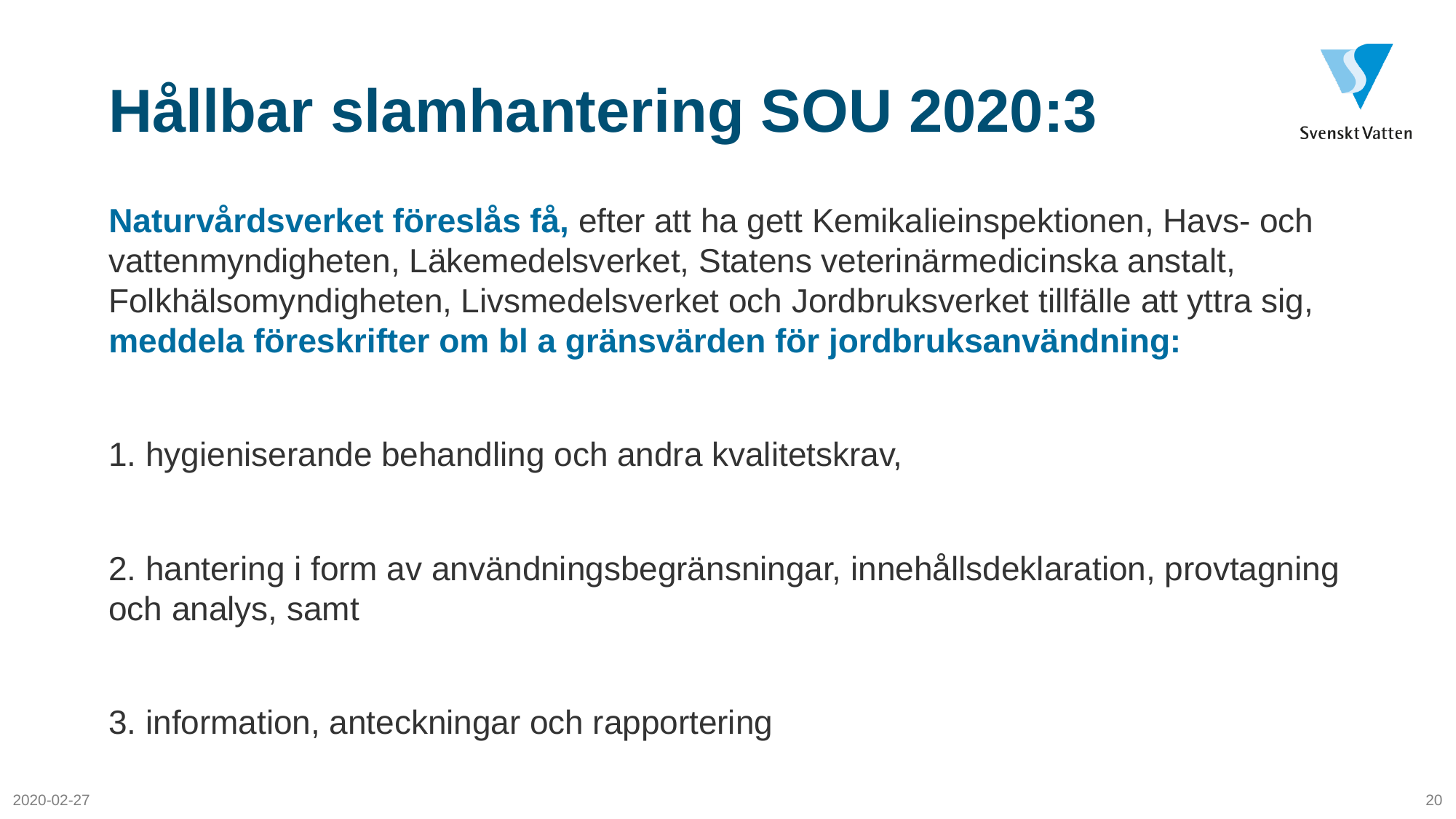

# Hållbar slamhantering SOU 2020:3
Naturvårdsverket föreslås få, efter att ha gett Kemikalieinspektionen, Havs- och vattenmyndigheten, Läkemedelsverket, Statens veterinärmedicinska anstalt, Folkhälsomyndigheten, Livsmedelsverket och Jordbruksverket tillfälle att yttra sig, meddela föreskrifter om bl a gränsvärden för jordbruksanvändning:

1. hygieniserande behandling och andra kvalitetskrav,

2. hantering i form av användningsbegränsningar, innehållsdeklaration, provtagning och analys, samt

3. information, anteckningar och rapportering

2020-02-27
20